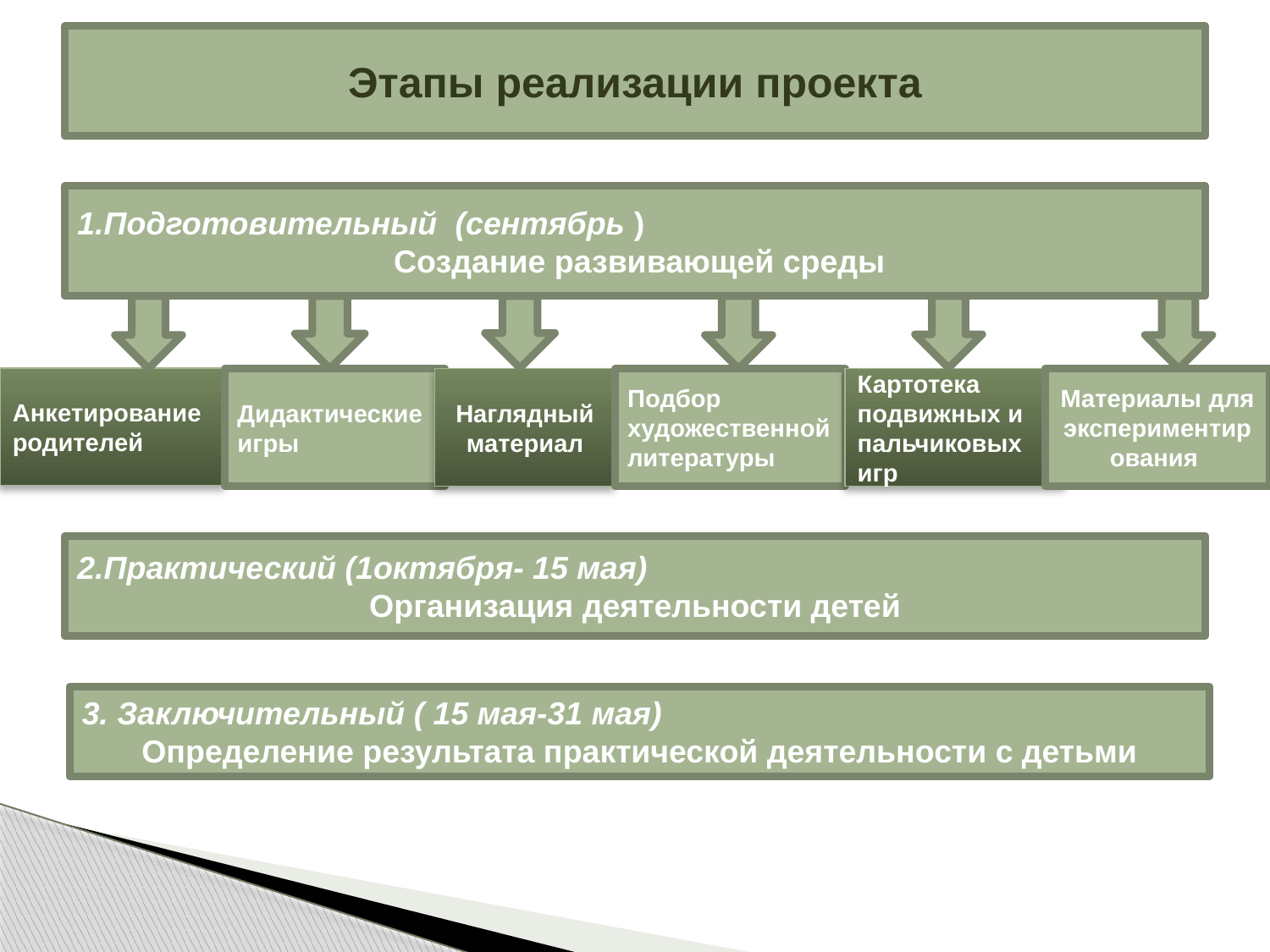

Этапы реализации проекта
#

1.Подготовительный  (сентябрь )
 Создание развивающей среды

Анкетирование родителей
Дидактические игры
Наглядный материал
Подбор художественной литературы
Картотека подвижных и пальчиковых игр
Материалы для экспериментирования
2.Практический (1октября- 15 мая)
Организация деятельности детей
3. Заключительный ( 15 мая-31 мая)
Определение результата практической деятельности с детьми